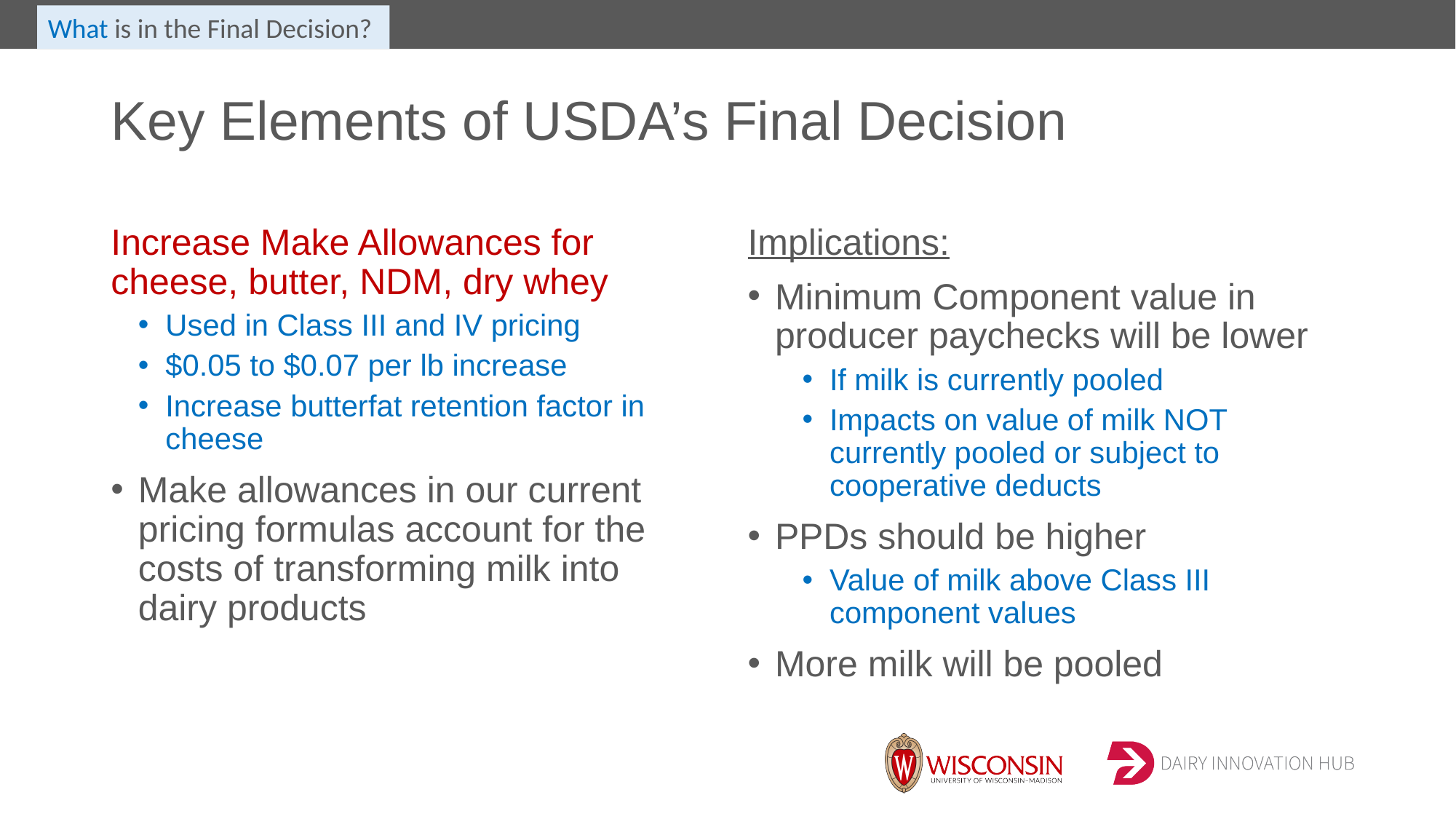

What is in the Final Decision?
# Key Elements of USDA’s Final Decision
Increase Make Allowances for cheese, butter, NDM, dry whey
Used in Class III and IV pricing
$0.05 to $0.07 per lb increase
Increase butterfat retention factor in cheese
Make allowances in our current pricing formulas account for the costs of transforming milk into dairy products

Implications:
Minimum Component value in producer paychecks will be lower
If milk is currently pooled
Impacts on value of milk NOT currently pooled or subject to cooperative deducts
PPDs should be higher
Value of milk above Class III component values
More milk will be pooled